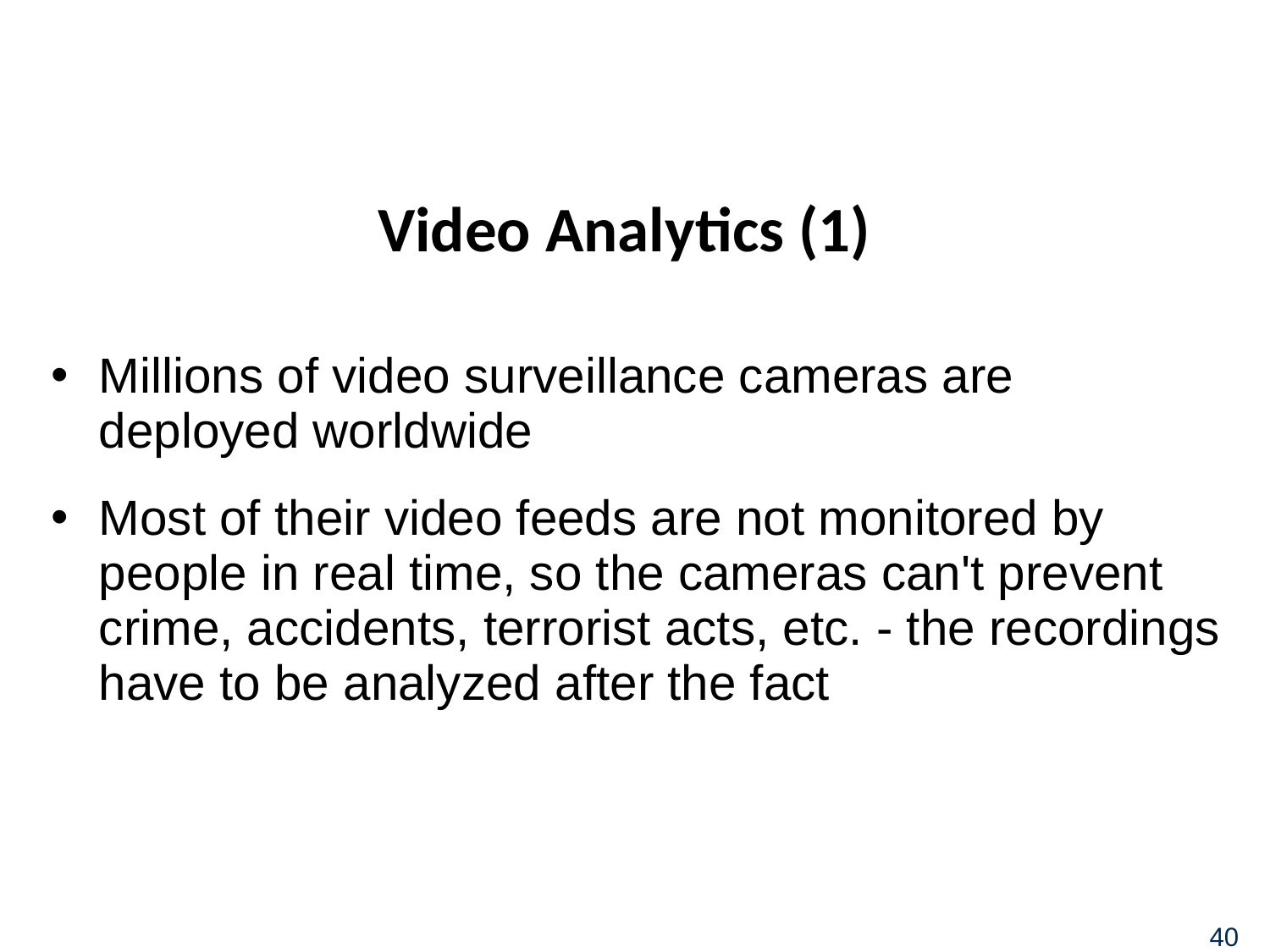

# Video Analytics (1)

Millions of video surveillance cameras are deployed worldwide
Most of their video feeds are not monitored by people in real time, so the cameras can't prevent crime, accidents, terrorist acts, etc. - the recordings have to be analyzed after the fact
40